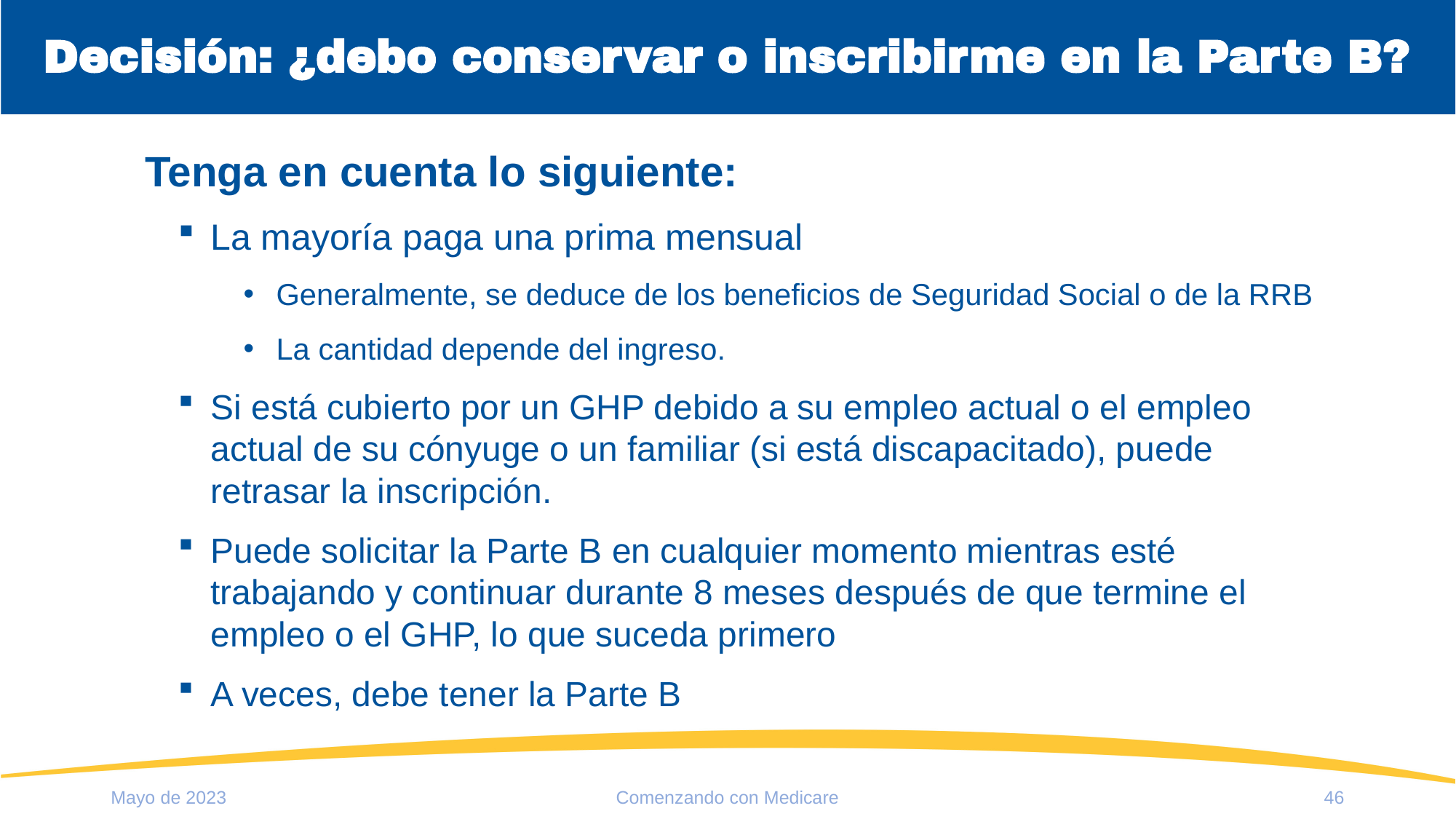

# Decisión: ¿debo conservar o inscribirme en la Parte B?
Tenga en cuenta lo siguiente:
La mayoría paga una prima mensual
Generalmente, se deduce de los beneficios de Seguridad Social o de la RRB
La cantidad depende del ingreso.
Si está cubierto por un GHP debido a su empleo actual o el empleo actual de su cónyuge o un familiar (si está discapacitado), puede retrasar la inscripción.
Puede solicitar la Parte B en cualquier momento mientras esté trabajando y continuar durante 8 meses después de que termine el empleo o el GHP, lo que suceda primero
A veces, debe tener la Parte B

Mayo de 2023
Comenzando con Medicare
46